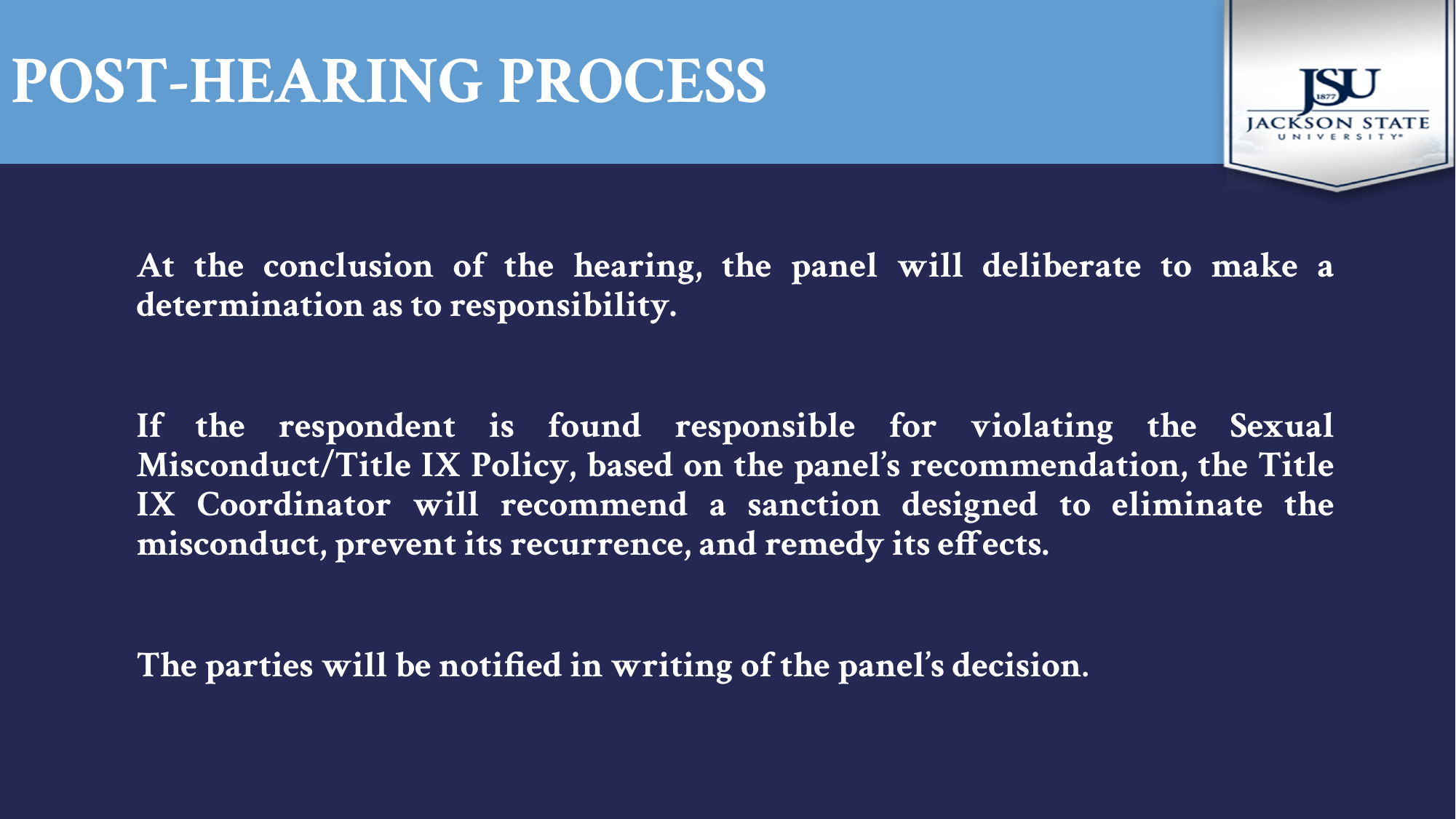

# Post-Hearing Process
At the conclusion of the hearing, the panel will deliberate to make a determination as to responsibility.

If the respondent is found responsible for violating the Sexual Misconduct/Title IX Policy, based on the panel’s recommendation, the Title IX Coordinator will recommend a sanction designed to eliminate the misconduct, prevent its recurrence, and remedy its effects.

The parties will be notified in writing of the panel’s decision.